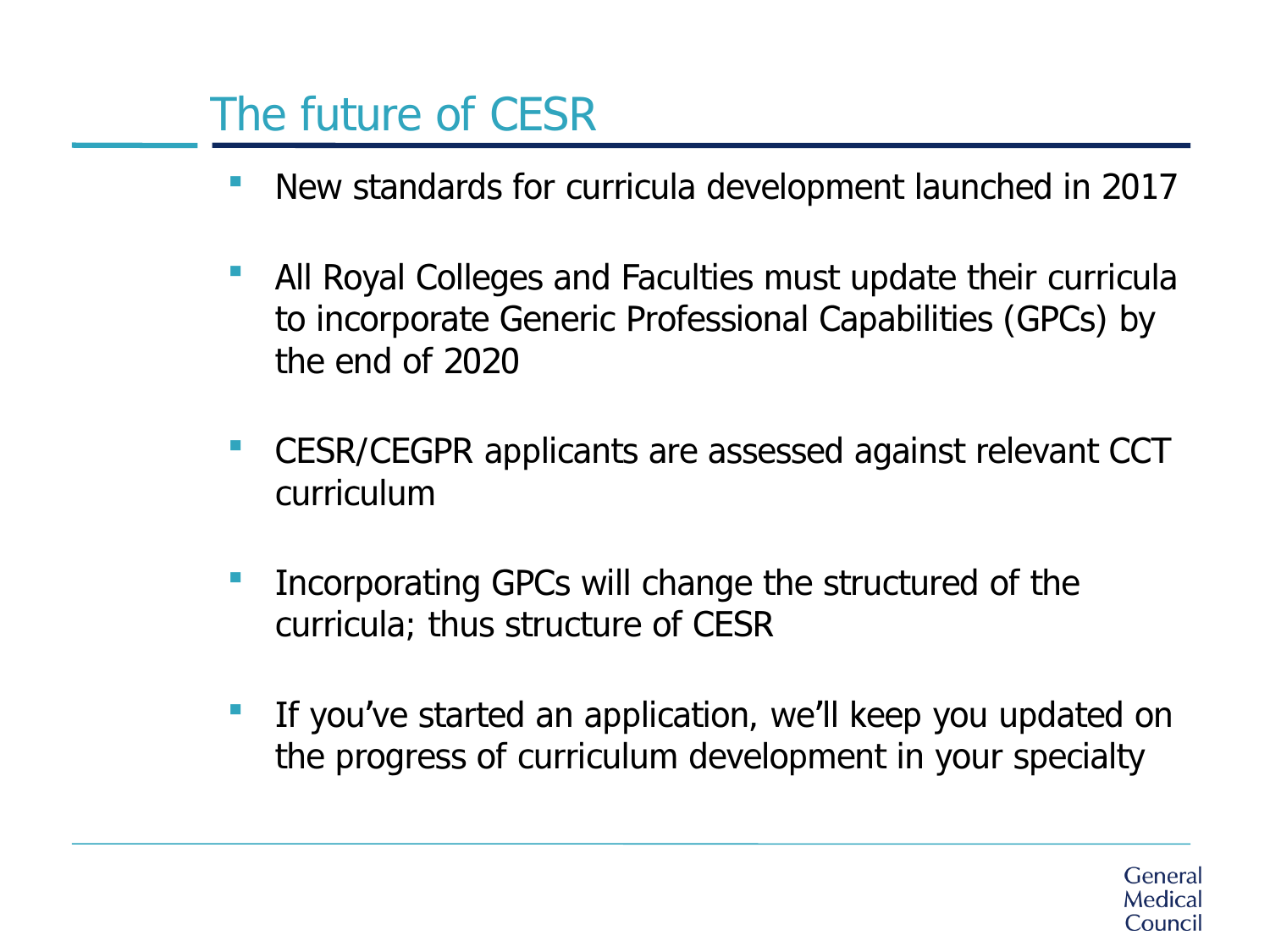

# The future of CESR
New standards for curricula development launched in 2017
All Royal Colleges and Faculties must update their curricula to incorporate Generic Professional Capabilities (GPCs) by the end of 2020
CESR/CEGPR applicants are assessed against relevant CCT curriculum
Incorporating GPCs will change the structured of the curricula; thus structure of CESR
If you’ve started an application, we’ll keep you updated on the progress of curriculum development in your specialty